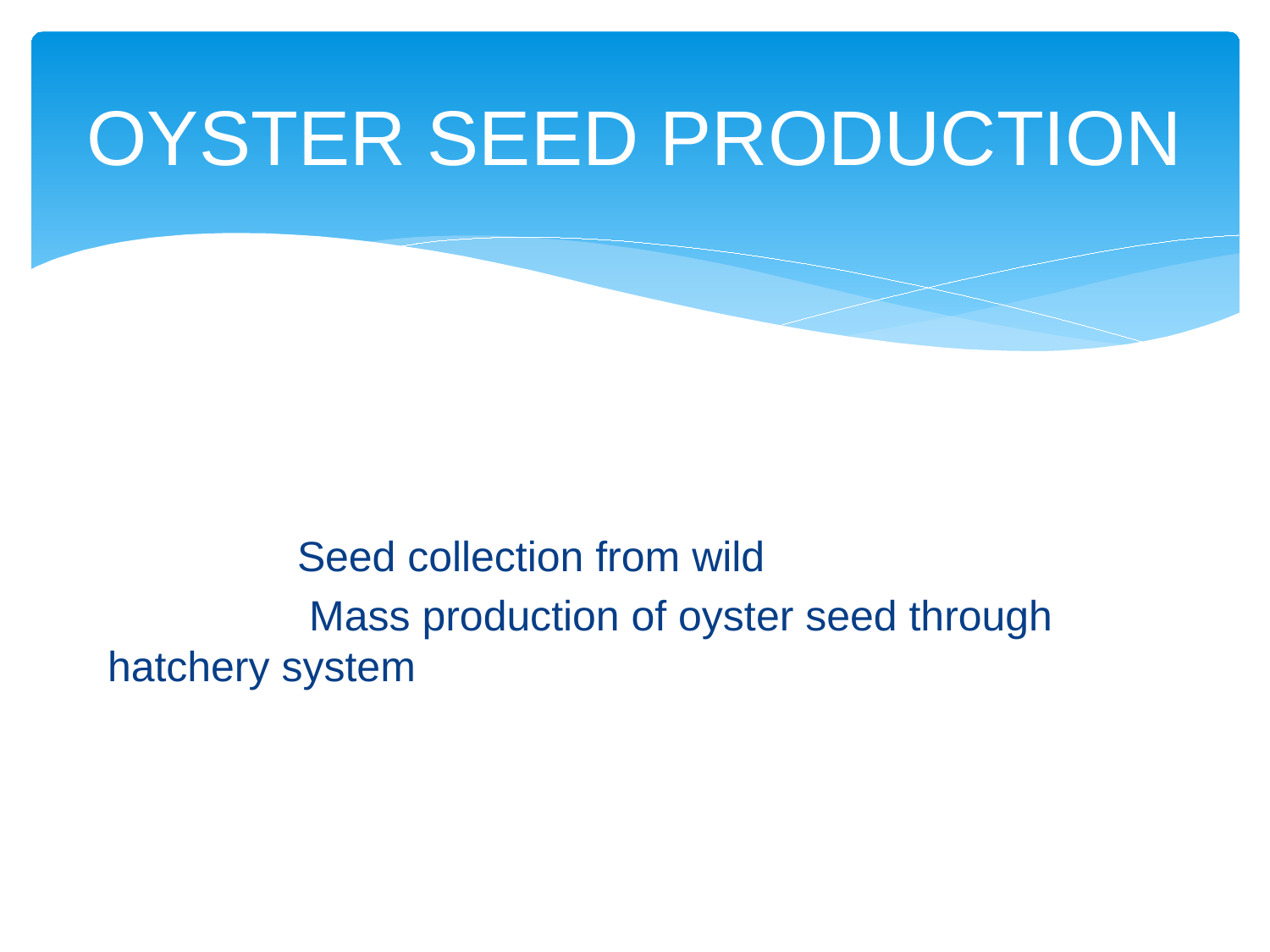

# Oyster seed production

                Seed collection from wild
                 Mass production of oyster seed through hatchery system